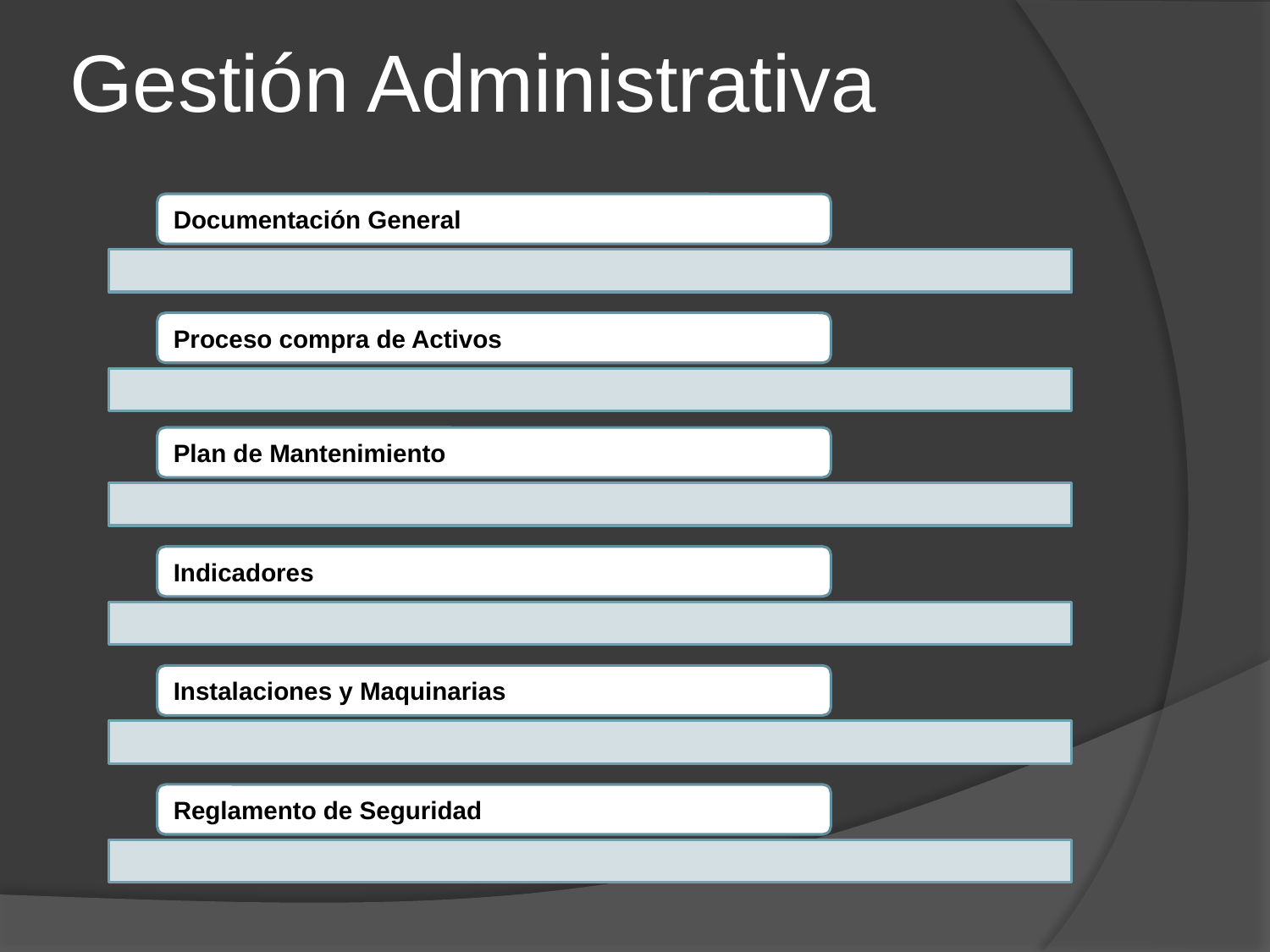

# Gestión Administrativa
Documentación General
Proceso compra de Activos
Plan de Mantenimiento
Indicadores
Instalaciones y Maquinarias
Reglamento de Seguridad